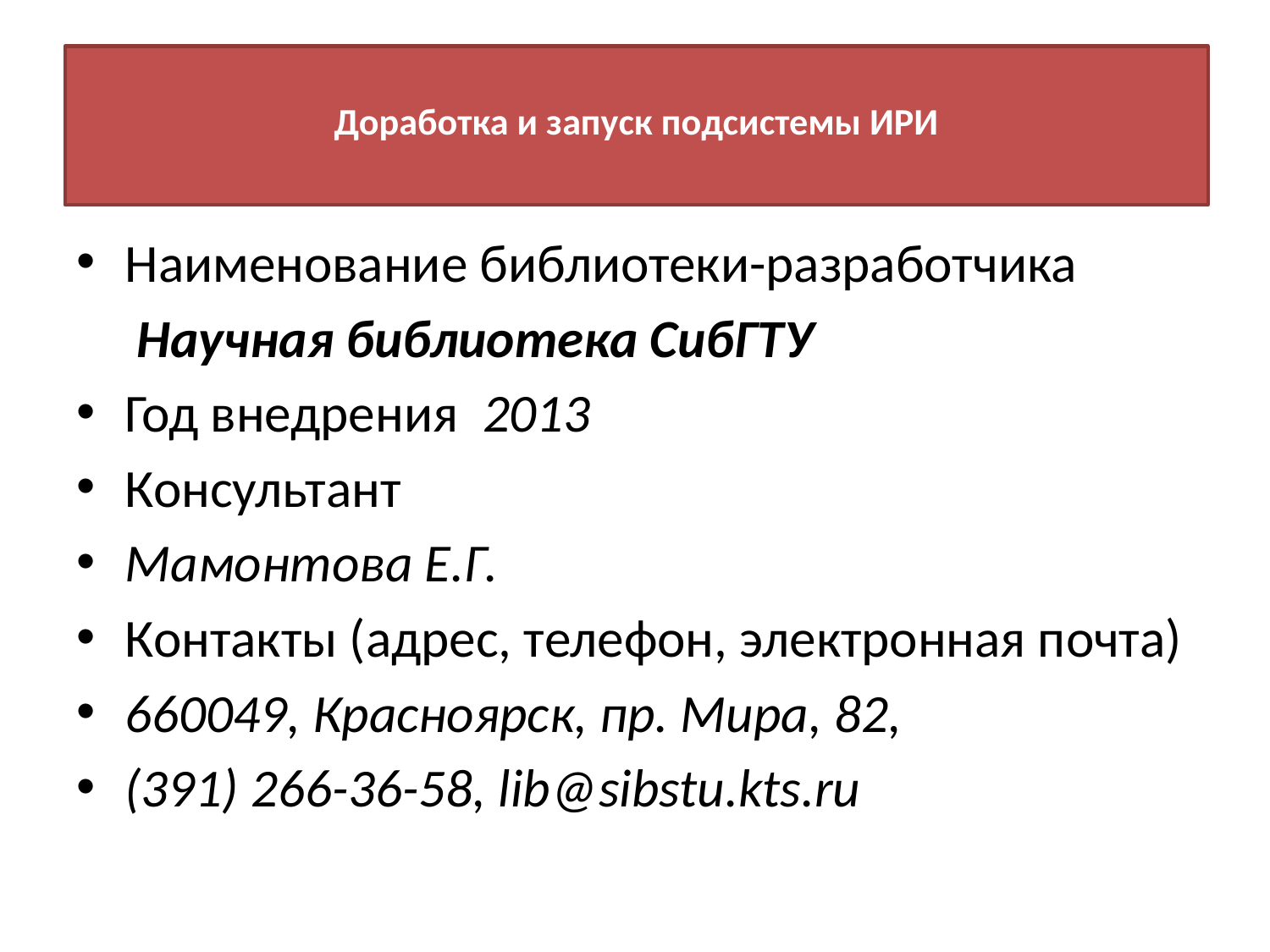

# Доработка и запуск подсистемы ИРИ
Наименование библиотеки-разработчика
     Научная библиотека СибГТУ
Год внедрения  2013
Консультант
Мамонтова Е.Г.
Контакты (адрес, телефон, электронная почта)
660049, Красноярск, пр. Мира, 82,
(391) 266-36-58, lib@sibstu.kts.ru